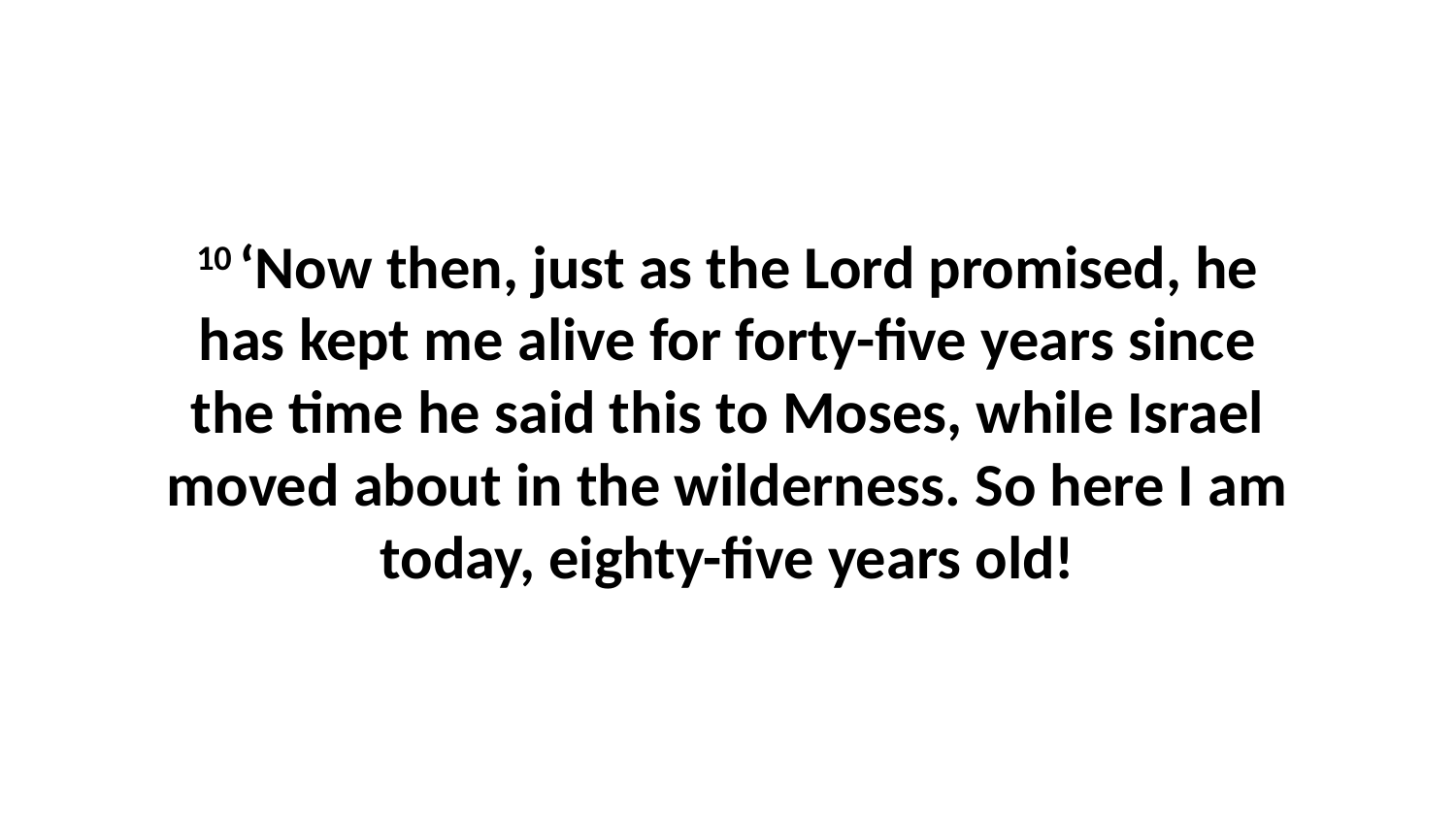

10 ‘Now then, just as the Lord promised, he has kept me alive for forty-five years since the time he said this to Moses, while Israel moved about in the wilderness. So here I am today, eighty-five years old!